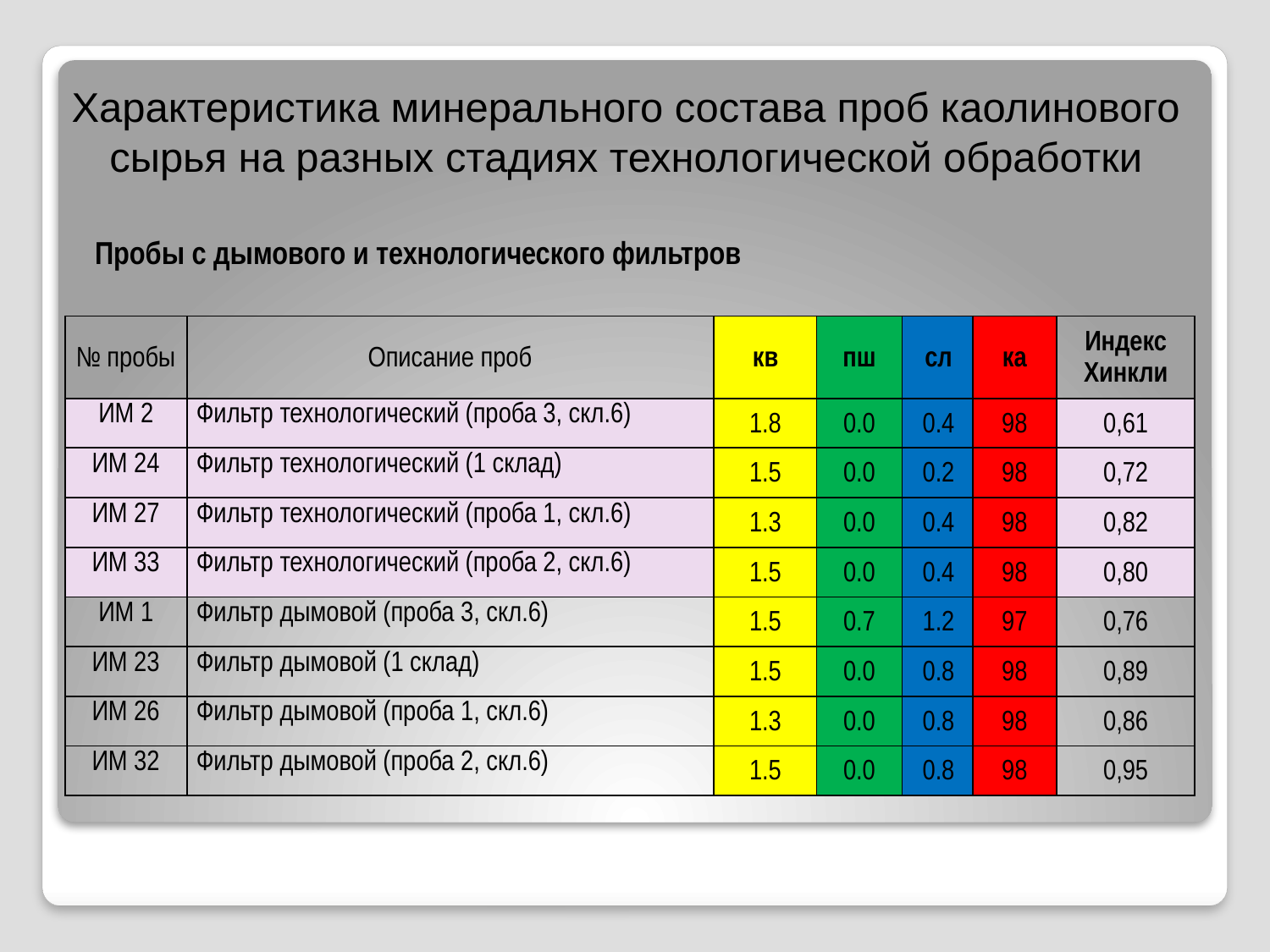

# Характеристика минерального состава проб каолинового сырья на разных стадиях технологической обработки
Пробы с дымового и технологического фильтров
| № пробы | Описание проб | кв | пш | сл | ка | Индекс Хинкли |
| --- | --- | --- | --- | --- | --- | --- |
| ИМ 2 | Фильтр технологический (проба 3, скл.6) | 1.8 | 0.0 | 0.4 | 98 | 0,61 |
| ИМ 24 | Фильтр технологический (1 склад) | 1.5 | 0.0 | 0.2 | 98 | 0,72 |
| ИМ 27 | Фильтр технологический (проба 1, скл.6) | 1.3 | 0.0 | 0.4 | 98 | 0,82 |
| ИМ 33 | Фильтр технологический (проба 2, скл.6) | 1.5 | 0.0 | 0.4 | 98 | 0,80 |
| ИМ 1 | Фильтр дымовой (проба 3, скл.6) | 1.5 | 0.7 | 1.2 | 97 | 0,76 |
| ИМ 23 | Фильтр дымовой (1 склад) | 1.5 | 0.0 | 0.8 | 98 | 0,89 |
| ИМ 26 | Фильтр дымовой (проба 1, скл.6) | 1.3 | 0.0 | 0.8 | 98 | 0,86 |
| ИМ 32 | Фильтр дымовой (проба 2, скл.6) | 1.5 | 0.0 | 0.8 | 98 | 0,95 |